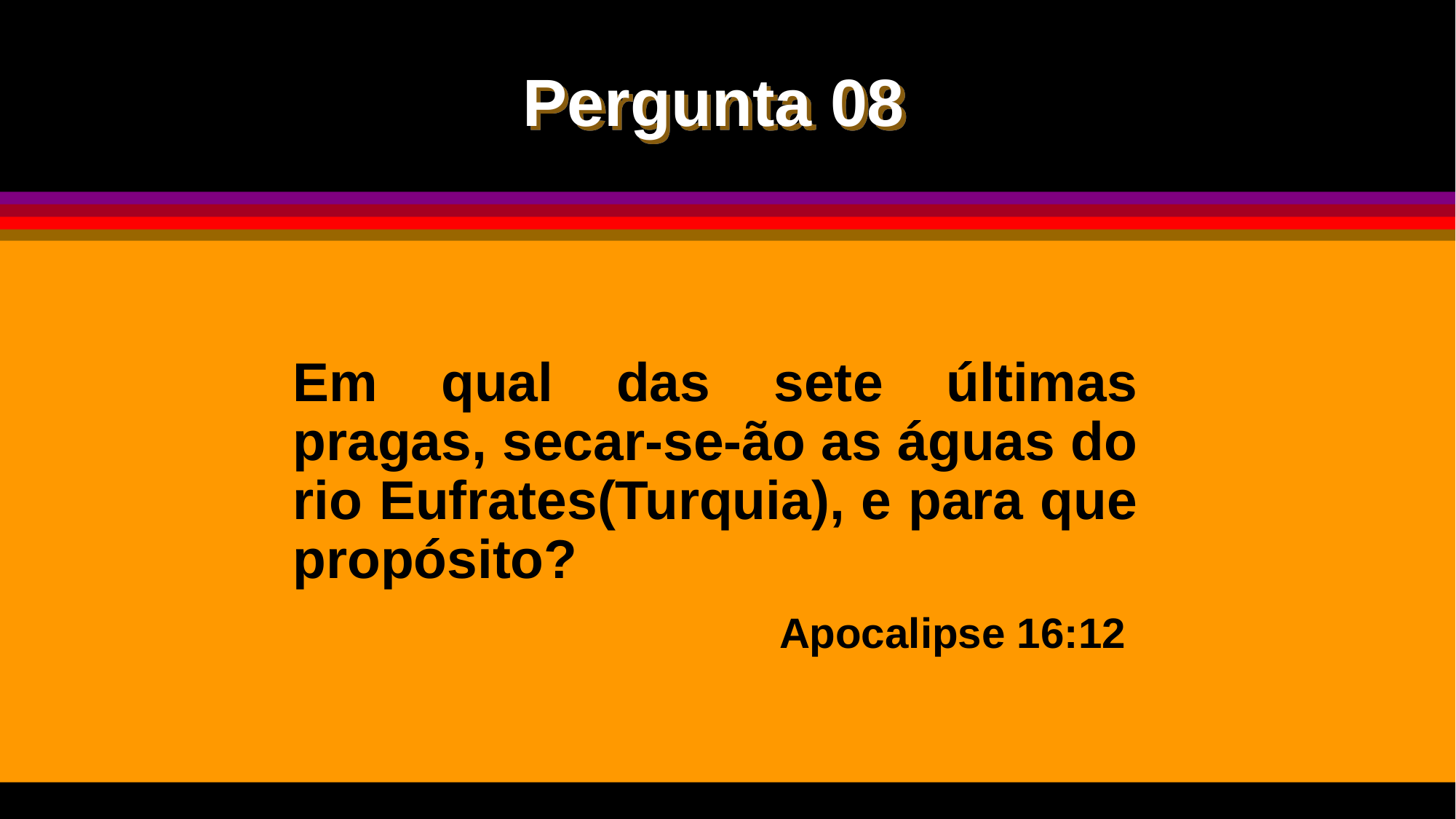

Pergunta 08
Em qual das sete últimas pragas, secar-se-ão as águas do rio Eufrates(Turquia), e para que propósito?
Apocalipse 16:12